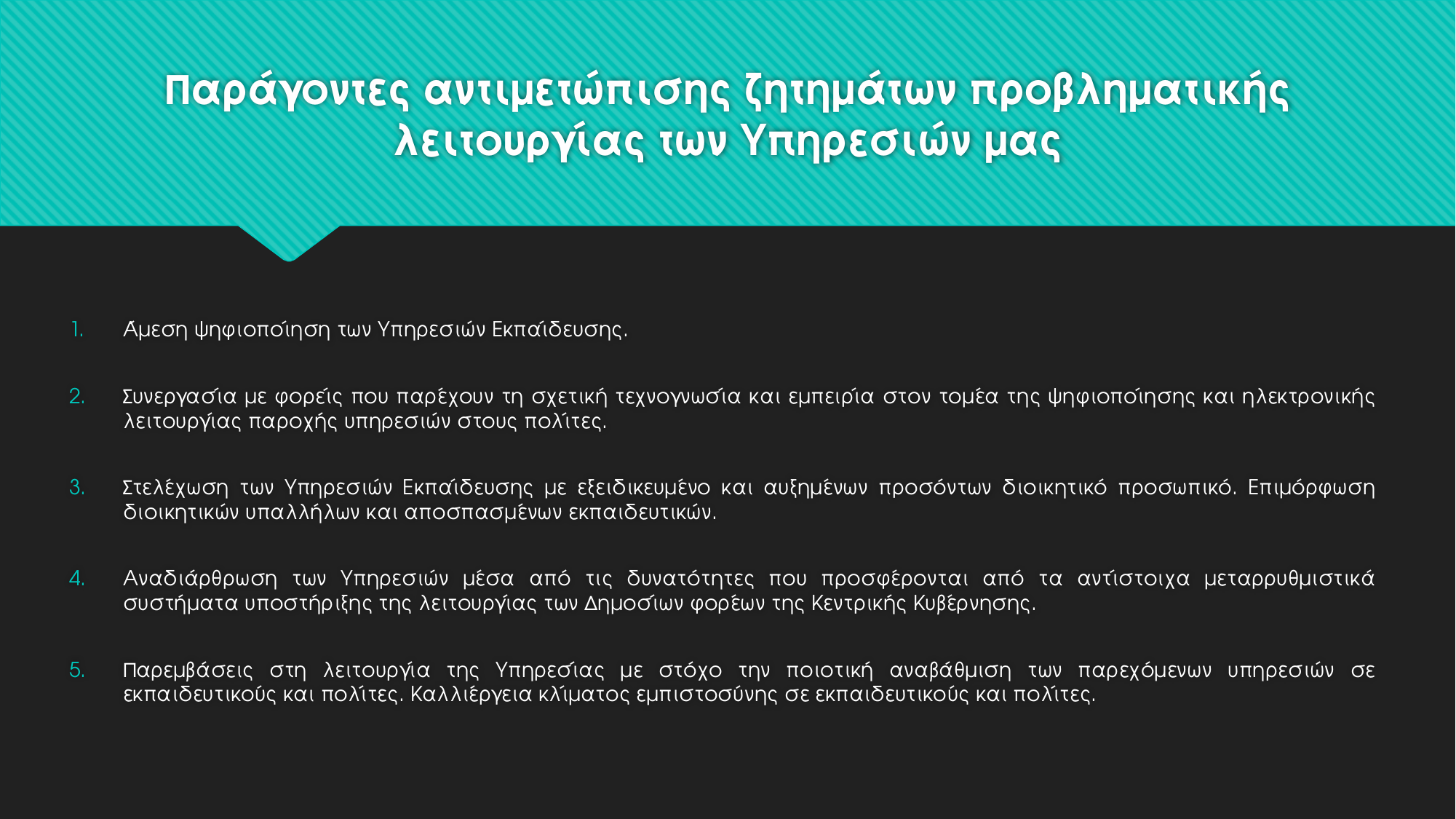

# Παράγοντες αντιμετώπισης ζητημάτων προβληματικής λειτουργίας των Υπηρεσιών μας
Άμεση ψηφιοποίηση των Υπηρεσιών Εκπαίδευσης.

Συνεργασία με φορείς που παρέχουν τη σχετική τεχνογνωσία και εμπειρία στον τομέα της ψηφιοποίησης και ηλεκτρονικής λειτουργίας παροχής υπηρεσιών στους πολίτες.

Στελέχωση των Υπηρεσιών Εκπαίδευσης με εξειδικευμένο και αυξημένων προσόντων διοικητικό προσωπικό. Επιμόρφωση διοικητικών υπαλλήλων και αποσπασμένων εκπαιδευτικών.

Αναδιάρθρωση των Υπηρεσιών μέσα από τις δυνατότητες που προσφέρονται από τα αντίστοιχα μεταρρυθμιστικά συστήματα υποστήριξης της λειτουργίας των Δημοσίων φορέων της Κεντρικής Κυβέρνησης.

Παρεμβάσεις στη λειτουργία της Υπηρεσίας με στόχο την ποιοτική αναβάθμιση των παρεχόμενων υπηρεσιών σε εκπαιδευτικούς και πολίτες. Καλλιέργεια κλίματος εμπιστοσύνης σε εκπαιδευτικούς και πολίτες.